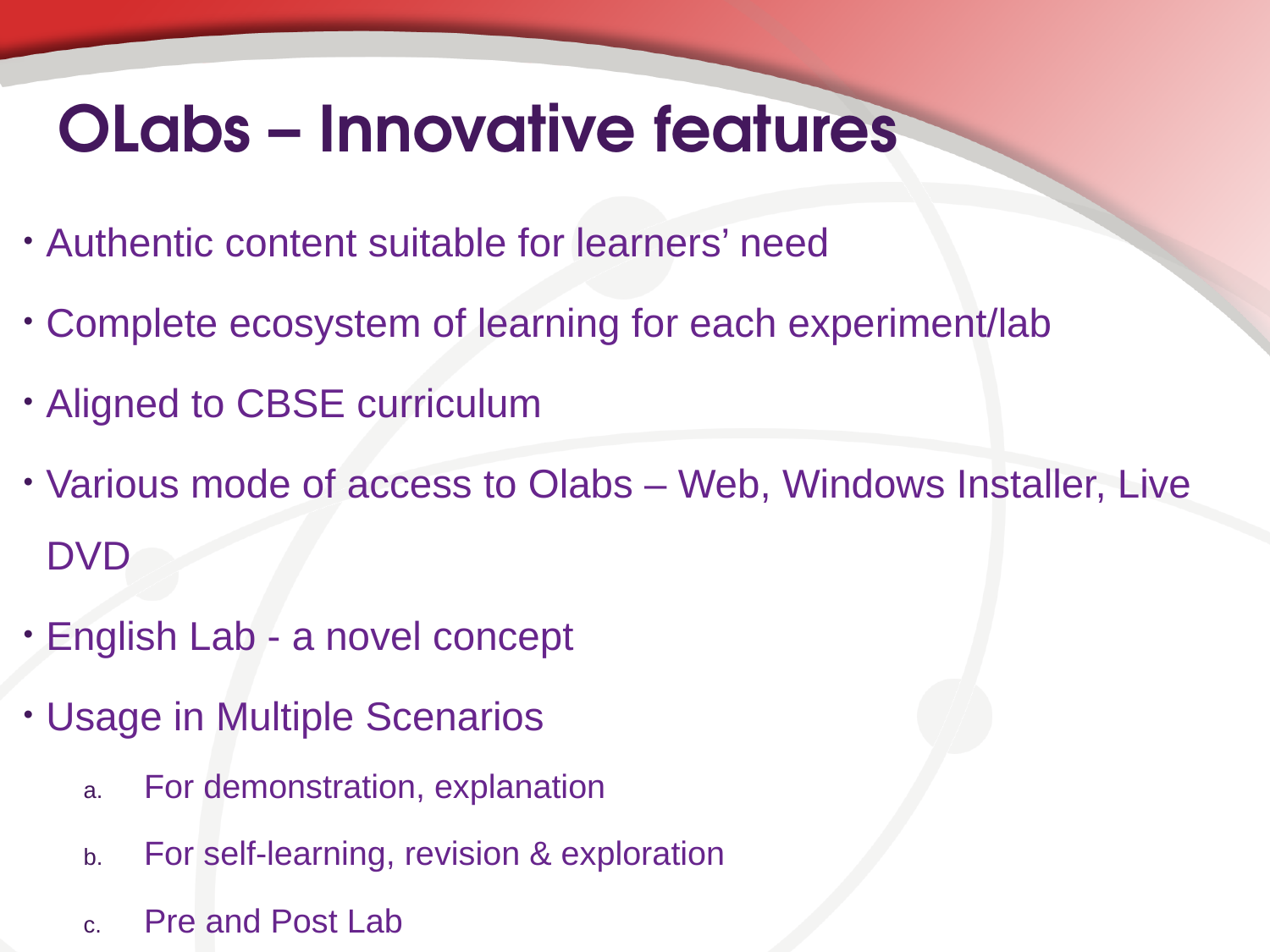

# OLabs – Innovative features
Authentic content suitable for learners’ need
Complete ecosystem of learning for each experiment/lab
Aligned to CBSE curriculum
Various mode of access to Olabs – Web, Windows Installer, Live DVD
English Lab - a novel concept
Usage in Multiple Scenarios
For demonstration, explanation
For self-learning, revision & exploration
Pre and Post Lab